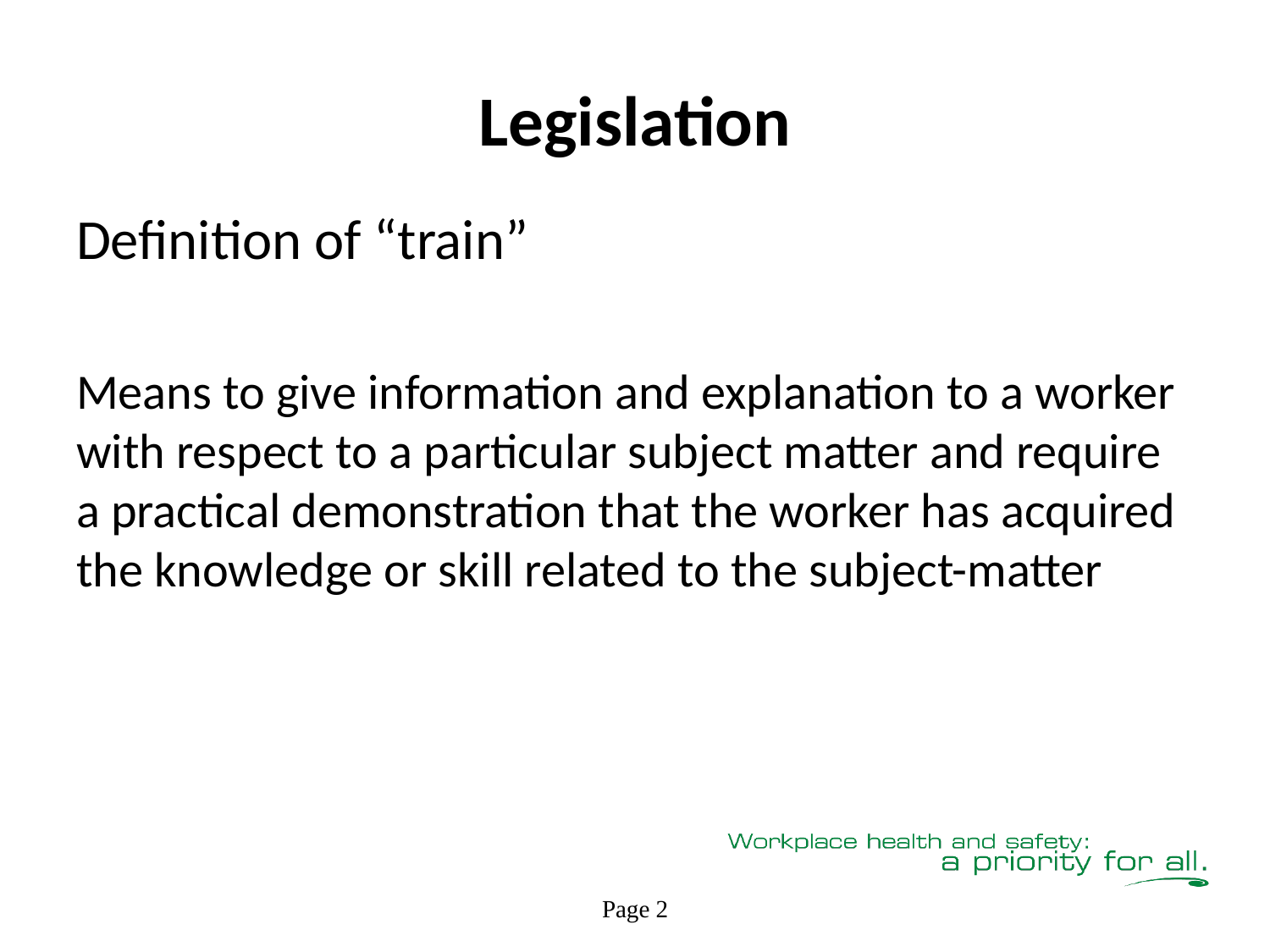

# Legislation
Definition of “train”

Means to give information and explanation to a worker with respect to a particular subject matter and require a practical demonstration that the worker has acquired the knowledge or skill related to the subject-matter
Page 2